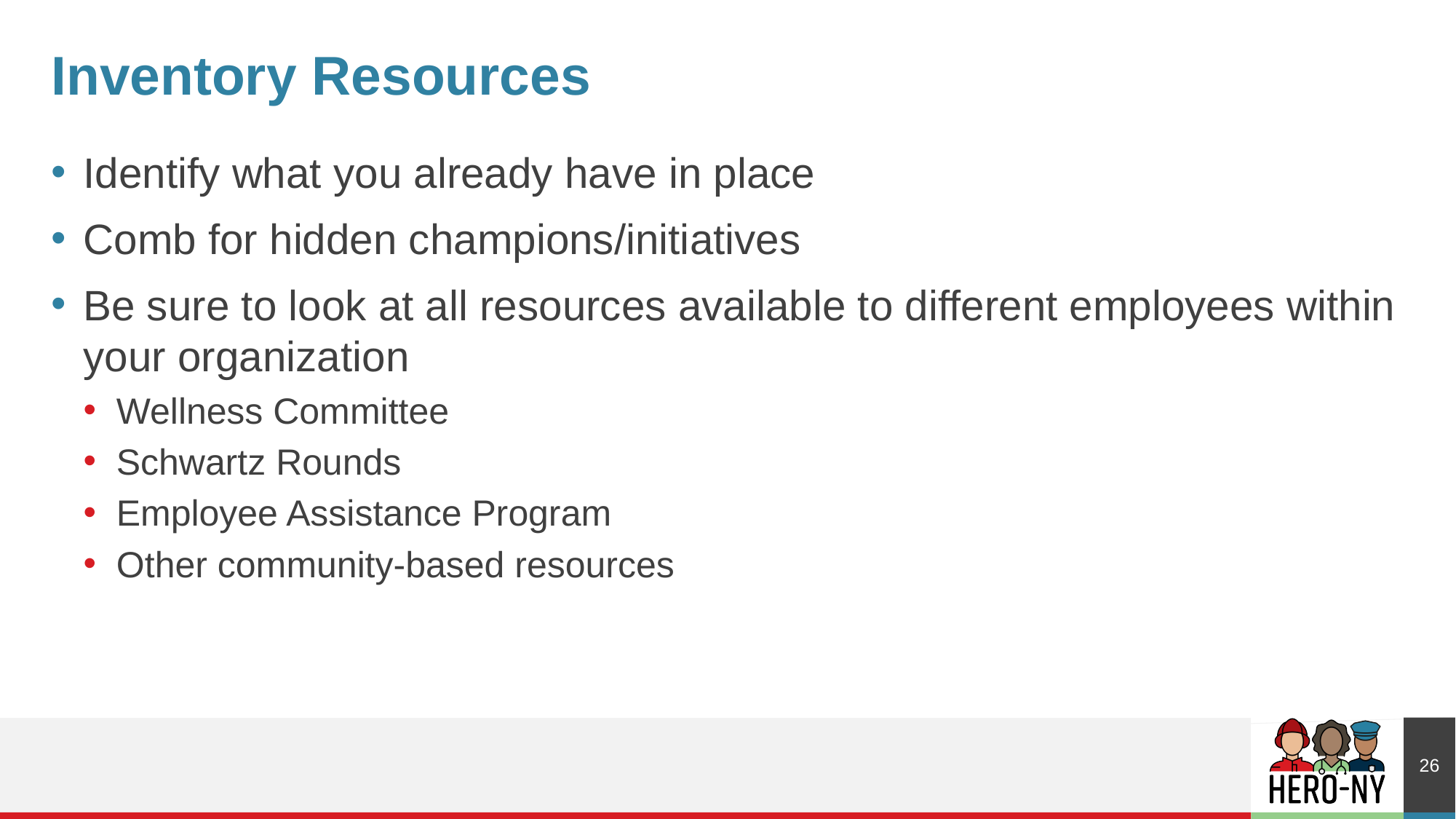

# Inventory Resources
Identify what you already have in place
Comb for hidden champions/initiatives
Be sure to look at all resources available to different employees within your organization
Wellness Committee
Schwartz Rounds
Employee Assistance Program
Other community-based resources
26